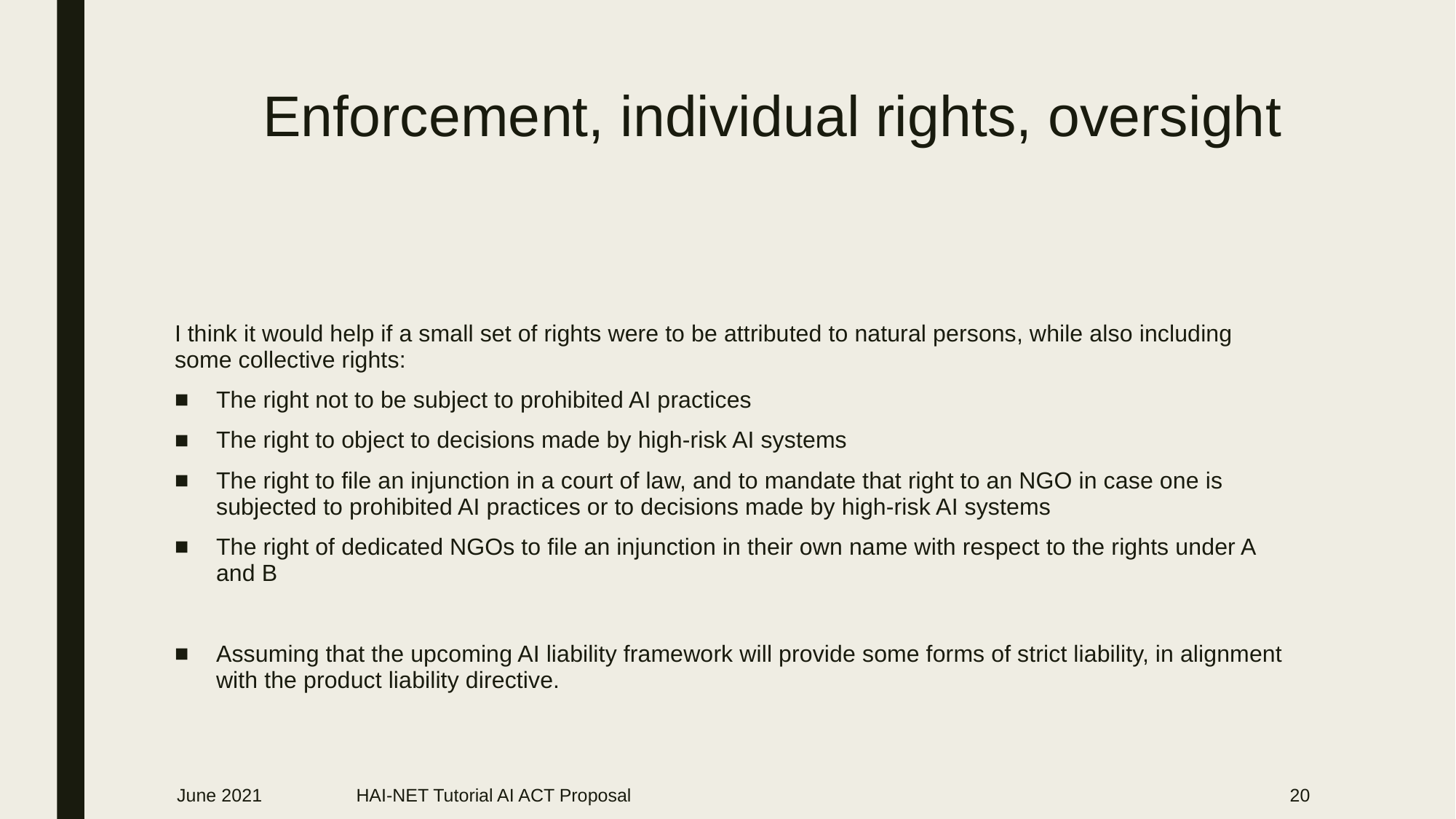

# Enforcement, individual rights, oversight

I think it would help if a small set of rights were to be attributed to natural persons, while also including some collective rights:
The right not to be subject to prohibited AI practices
The right to object to decisions made by high-risk AI systems
The right to file an injunction in a court of law, and to mandate that right to an NGO in case one is subjected to prohibited AI practices or to decisions made by high-risk AI systems
The right of dedicated NGOs to file an injunction in their own name with respect to the rights under A and B

Assuming that the upcoming AI liability framework will provide some forms of strict liability, in alignment with the product liability directive.

June 2021
HAI-NET Tutorial AI ACT Proposal
20